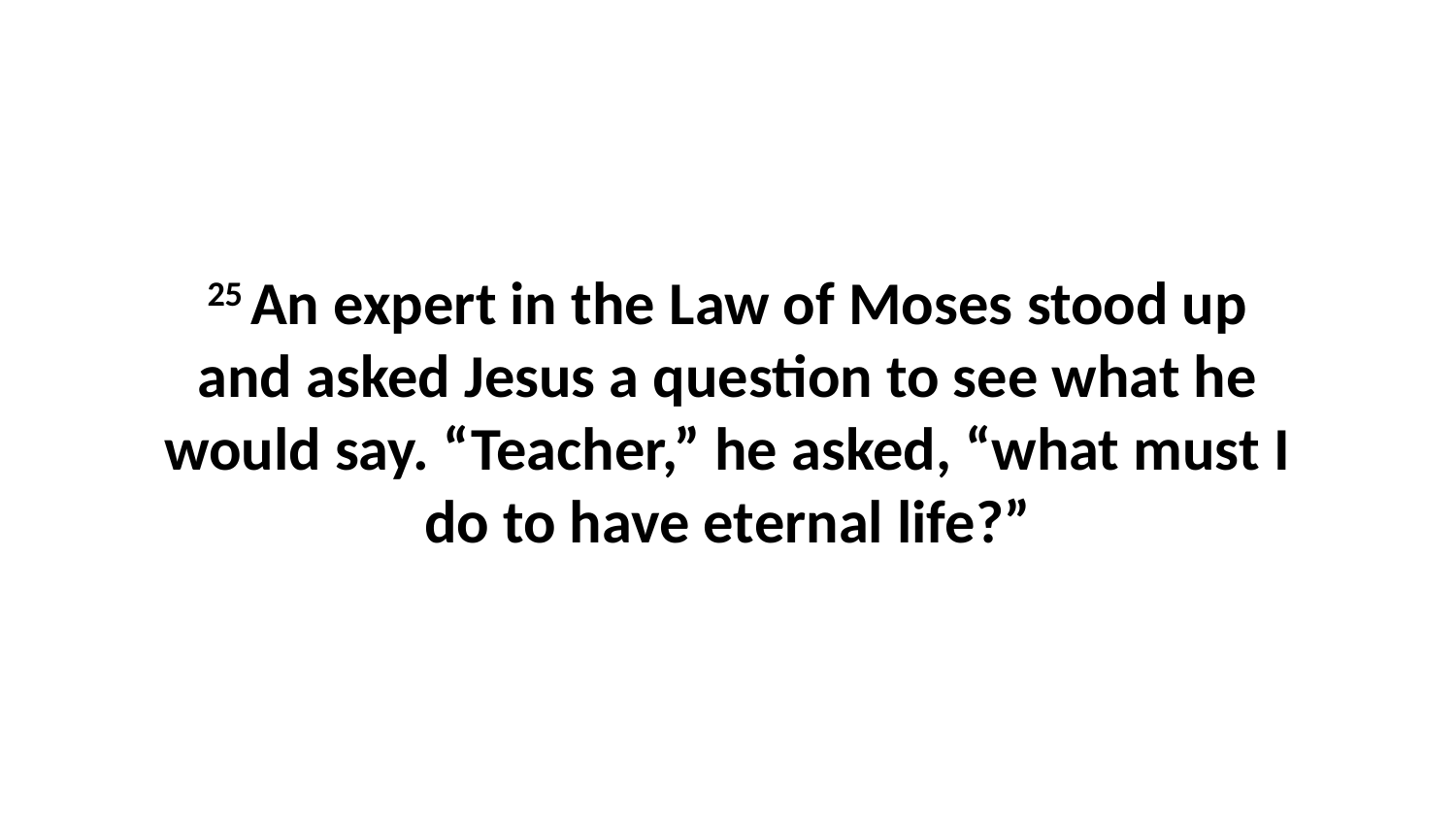

25 An expert in the Law of Moses stood up and asked Jesus a question to see what he would say. “Teacher,” he asked, “what must I do to have eternal life?”